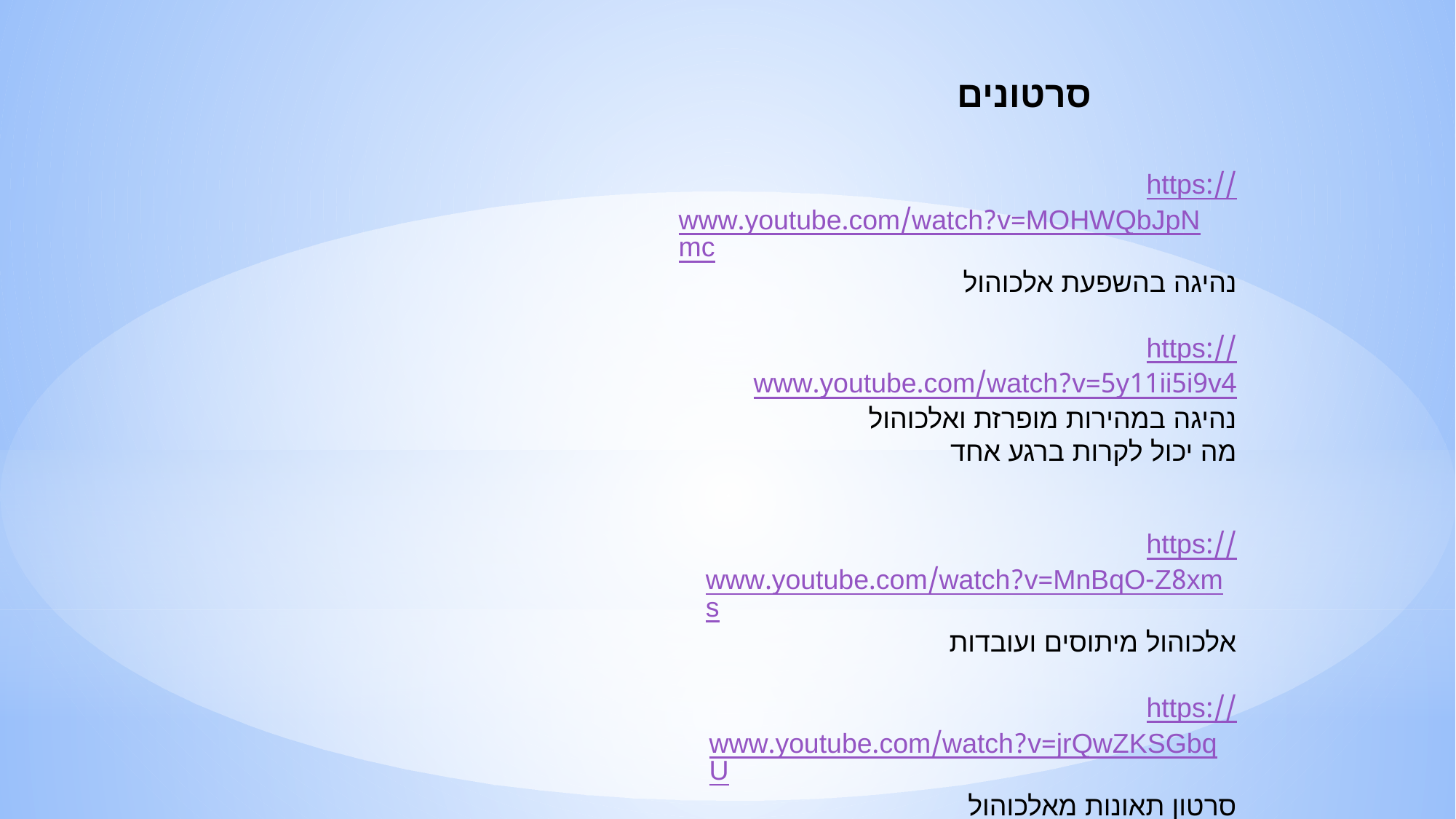

סרטונים
https://www.youtube.com/watch?v=MOHWQbJpNmc
נהיגה בהשפעת אלכוהול
https://www.youtube.com/watch?v=5y11ii5i9v4
נהיגה במהירות מופרזת ואלכוהול
מה יכול לקרות ברגע אחד
https://www.youtube.com/watch?v=MnBqO-Z8xms
אלכוהול מיתוסים ועובדות
https://www.youtube.com/watch?v=jrQwZKSGbqU
סרטון תאונות מאלכוהול